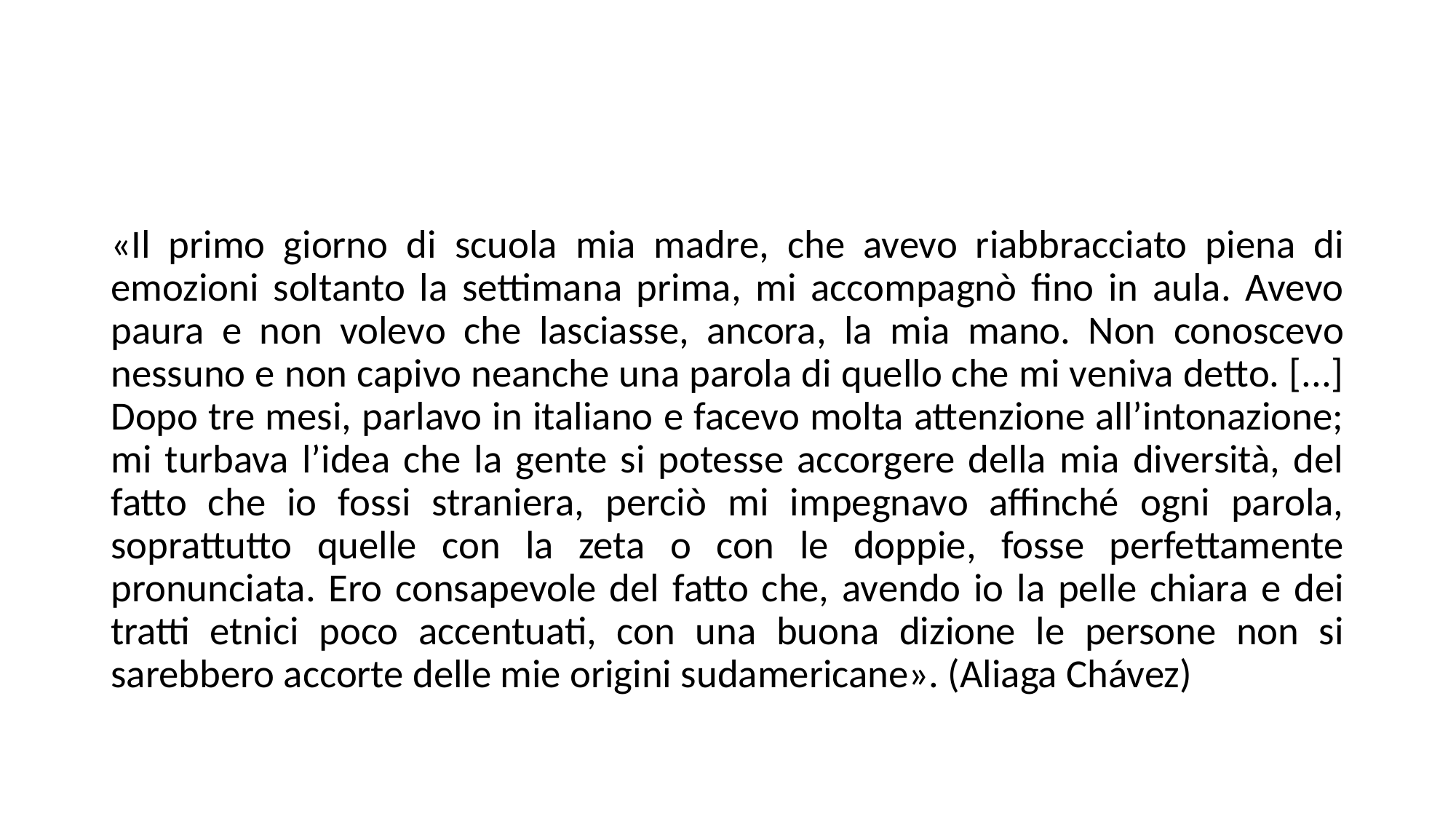

«Il primo giorno di scuola mia madre, che avevo riabbracciato piena di emozioni soltanto la settimana prima, mi accompagnò fino in aula. Avevo paura e non volevo che lasciasse, ancora, la mia mano. Non conoscevo nessuno e non capivo neanche una parola di quello che mi veniva detto. [...] Dopo tre mesi, parlavo in italiano e facevo molta attenzione all’intonazione; mi turbava l’idea che la gente si potesse accorgere della mia diversità, del fatto che io fossi straniera, perciò mi impegnavo affinché ogni parola, soprattutto quelle con la zeta o con le doppie, fosse perfettamente pronunciata. Ero consapevole del fatto che, avendo io la pelle chiara e dei tratti etnici poco accentuati, con una buona dizione le persone non si sarebbero accorte delle mie origini sudamericane». (Aliaga Chávez)